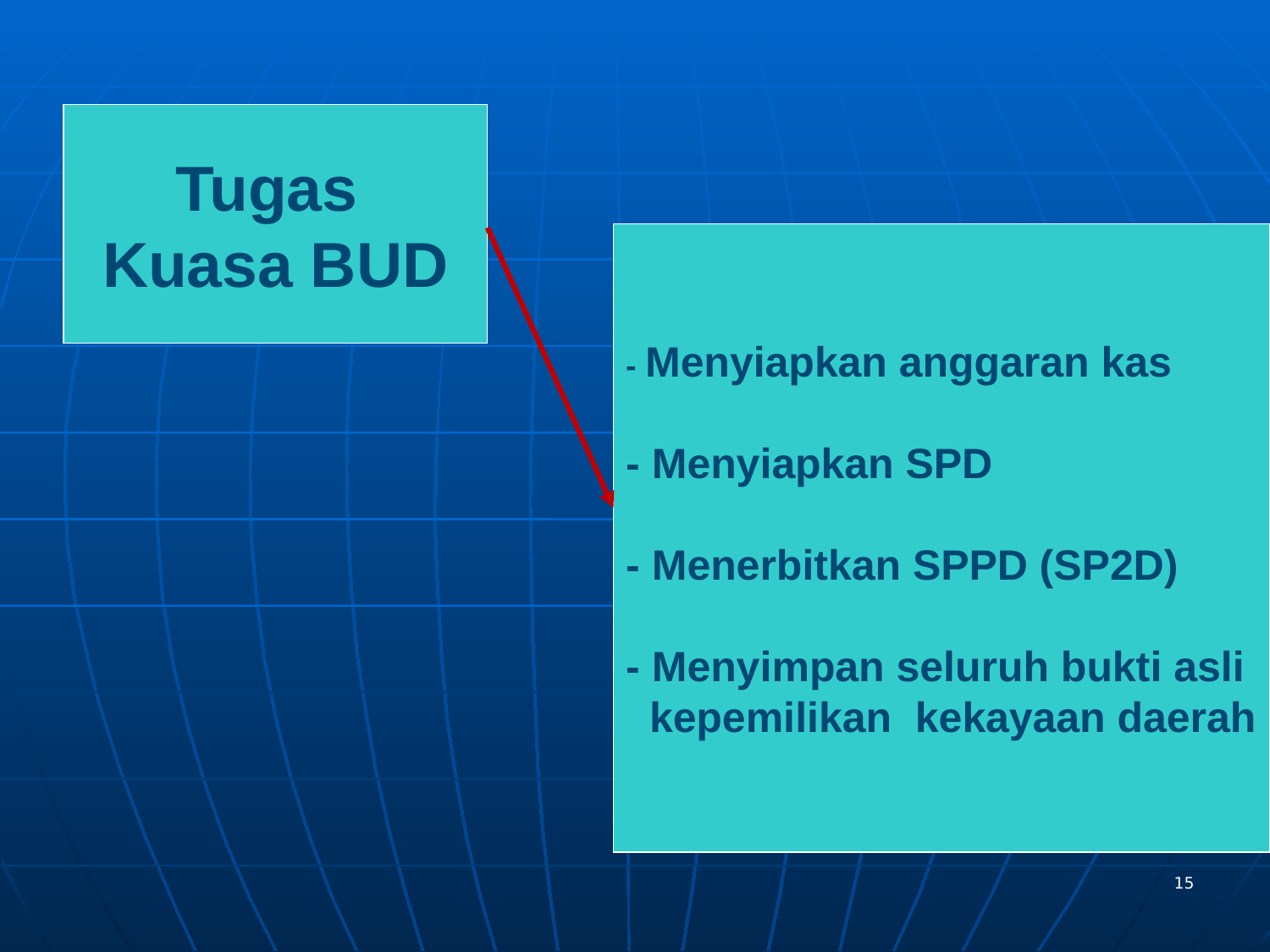

Tugas
Kuasa BUD
- Menyiapkan anggaran kas

- Menyiapkan SPD

- Menerbitkan SPPD (SP2D)

- Menyimpan seluruh bukti asli
  kepemilikan  kekayaan daerah

15